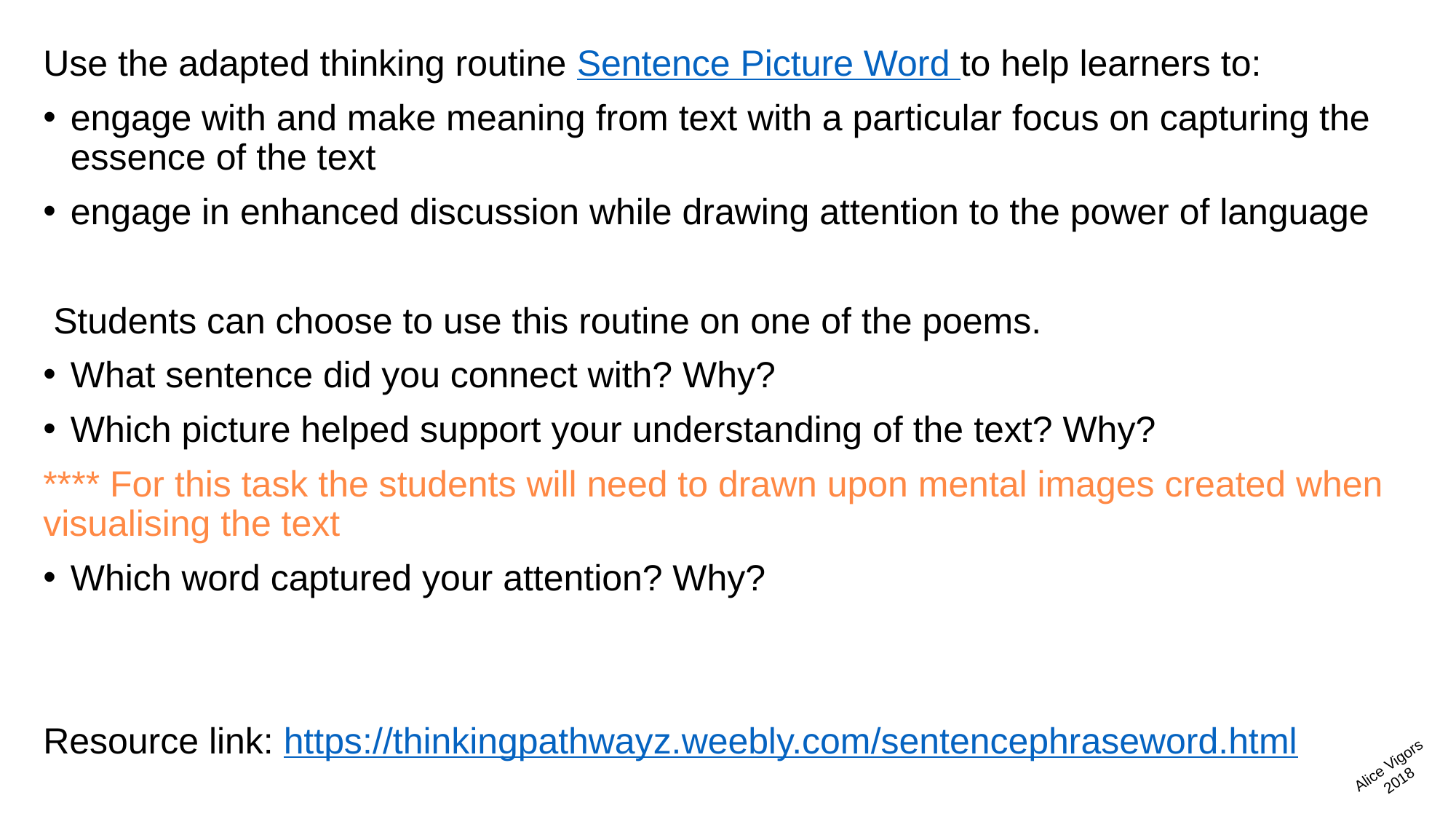

Use the adapted thinking routine Sentence Picture Word to help learners to:
engage with and make meaning from text with a particular focus on capturing the essence of the text
engage in enhanced discussion while drawing attention to the power of language

 Students can choose to use this routine on one of the poems.
What sentence did you connect with? Why?
Which picture helped support your understanding of the text? Why?
**** For this task the students will need to drawn upon mental images created when visualising the text
Which word captured your attention? Why?

Resource link: https://thinkingpathwayz.weebly.com/sentencephraseword.html
Alice Vigors 2018